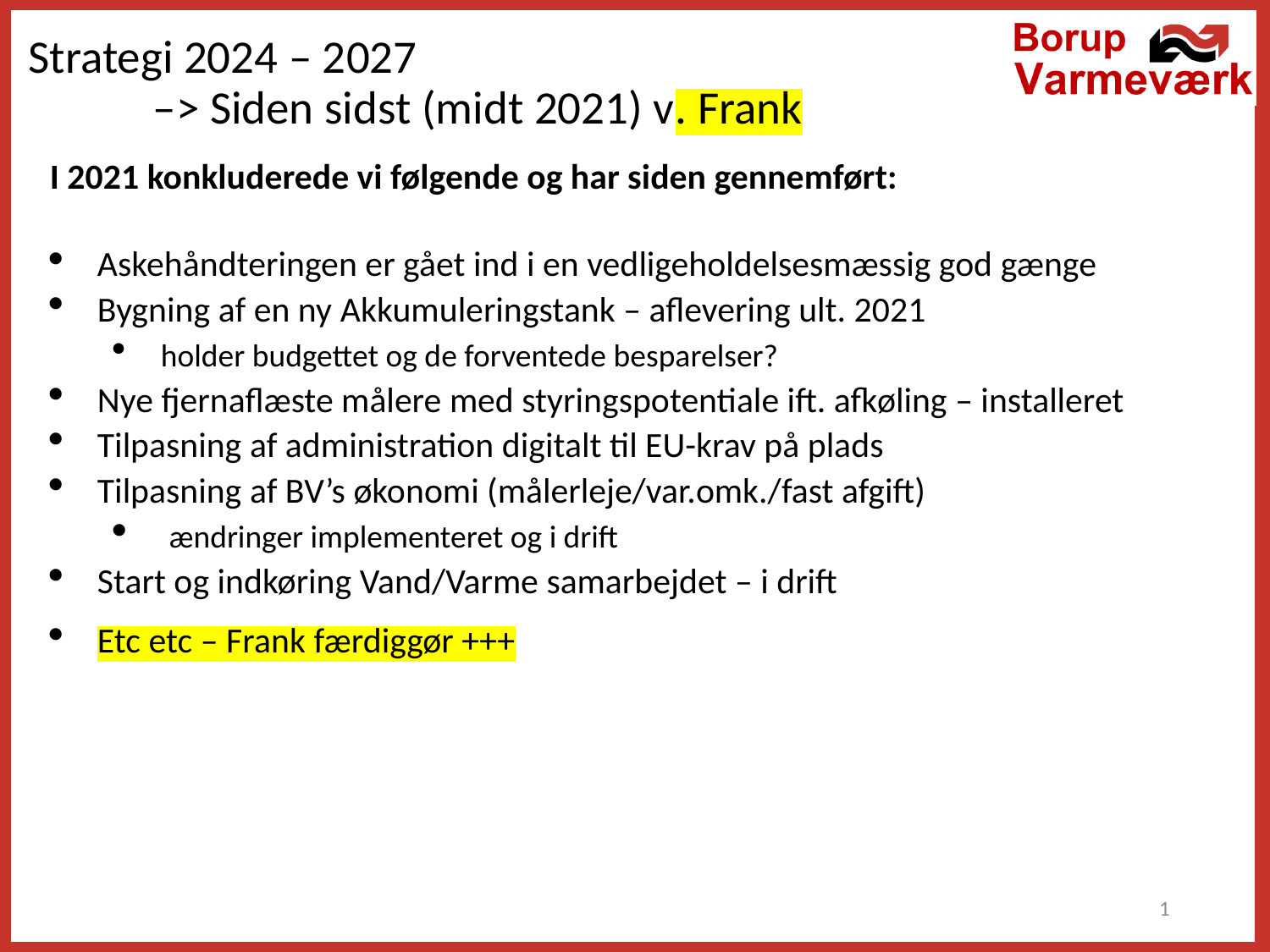

# Strategi 2024 – 2027 –> Siden sidst (midt 2021) v. Frank
I 2021 konkluderede vi følgende og har siden gennemført:

Askehåndteringen er gået ind i en vedligeholdelsesmæssig god gænge
Bygning af en ny Akkumuleringstank – aflevering ult. 2021
holder budgettet og de forventede besparelser?
Nye fjernaflæste målere med styringspotentiale ift. afkøling – installeret
Tilpasning af administration digitalt til EU-krav på plads
Tilpasning af BV’s økonomi (målerleje/var.omk./fast afgift)
 ændringer implementeret og i drift
Start og indkøring Vand/Varme samarbejdet – i drift
Etc etc – Frank færdiggør +++

1